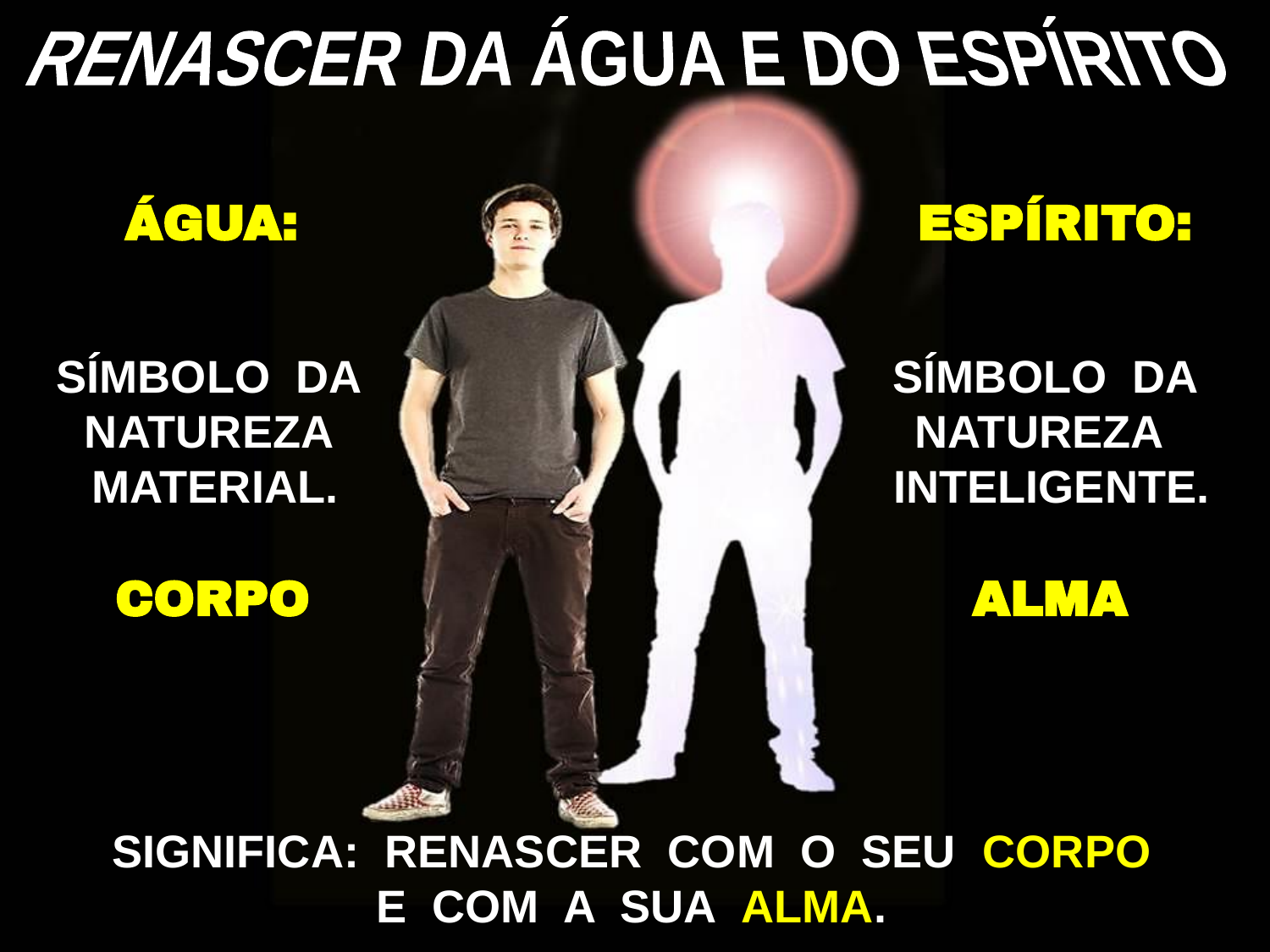

RENASCER DA ÁGUA E DO ESPÍRITO
ESPÍRITO:
ÁGUA:
SÍMBOLO  DA  NATUREZA  MATERIAL.
SÍMBOLO  DA  NATUREZA
INTELIGENTE.
ALMA
CORPO
SIGNIFICA:  RENASCER  COM  O  SEU  CORPO
E  COM  A  SUA  ALMA.